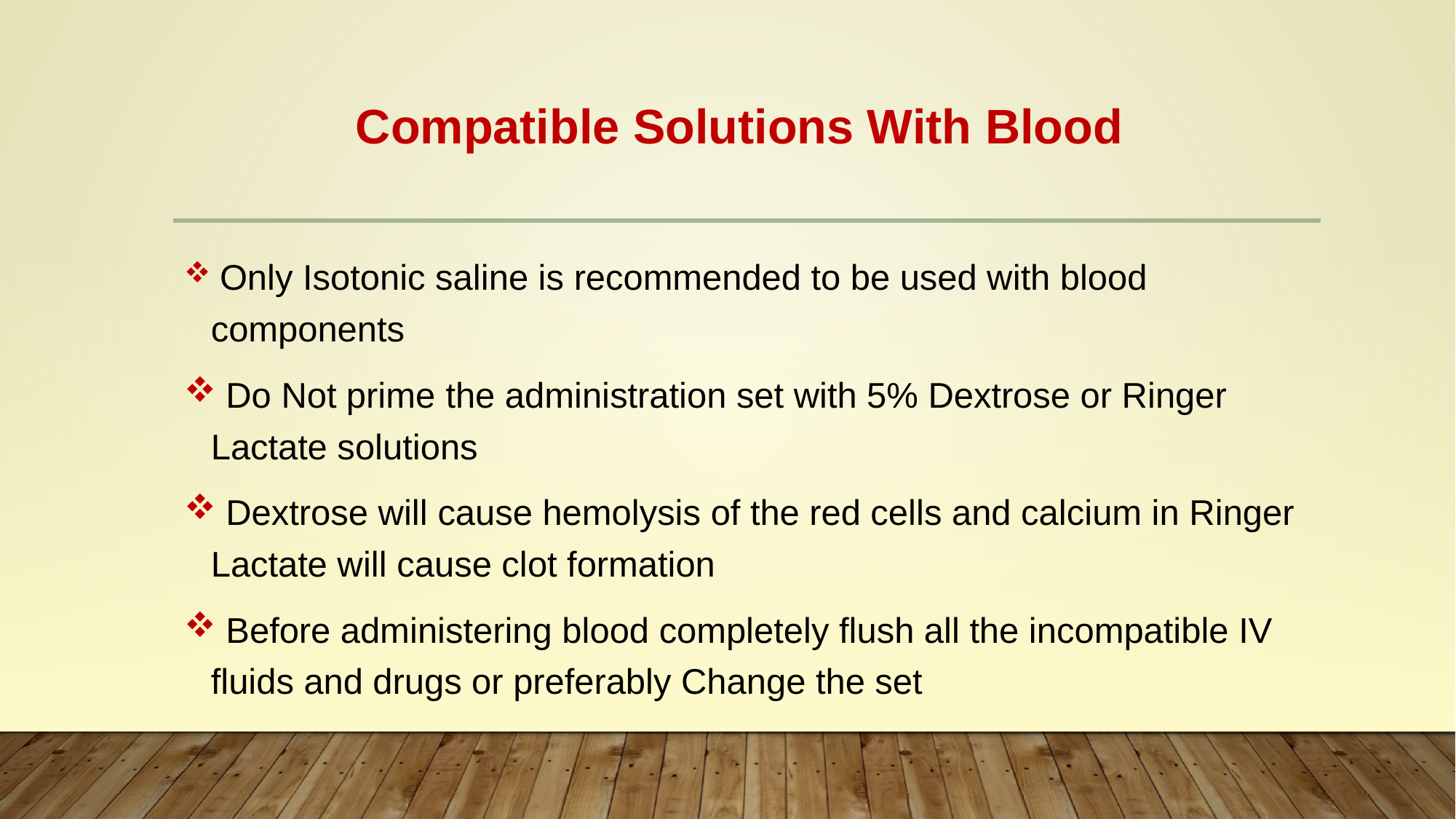

# Compatible Solutions With Blood
 Only Isotonic saline is recommended to be used with blood components
 Do Not prime the administration set with 5% Dextrose or Ringer Lactate solutions
 Dextrose will cause hemolysis of the red cells and calcium in Ringer Lactate will cause clot formation
 Before administering blood completely flush all the incompatible IV fluids and drugs or preferably Change the set